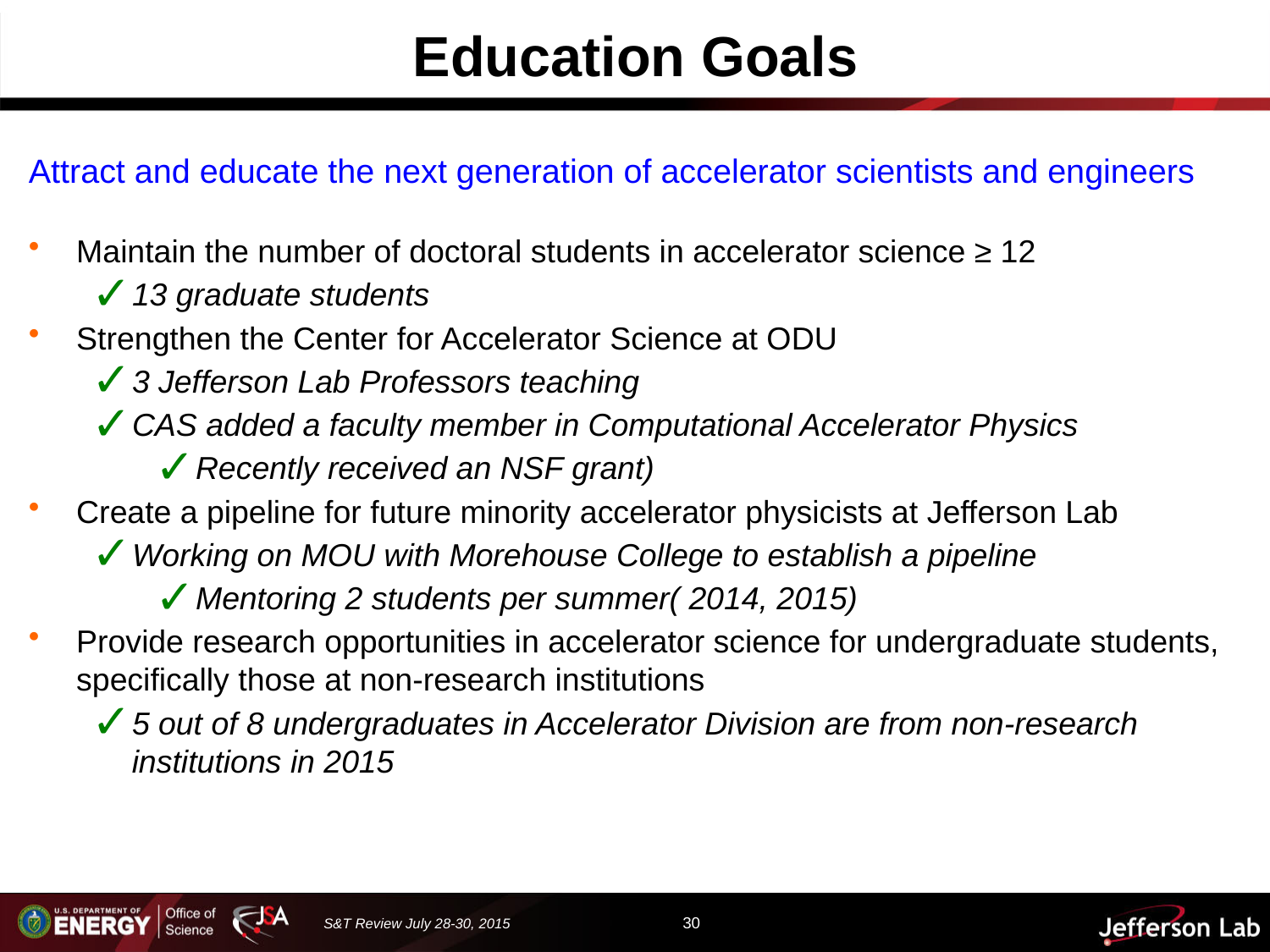

# Education Goals
Attract and educate the next generation of accelerator scientists and engineers
Maintain the number of doctoral students in accelerator science ≥ 12
13 graduate students
Strengthen the Center for Accelerator Science at ODU
3 Jefferson Lab Professors teaching
CAS added a faculty member in Computational Accelerator Physics
Recently received an NSF grant)
Create a pipeline for future minority accelerator physicists at Jefferson Lab
Working on MOU with Morehouse College to establish a pipeline
Mentoring 2 students per summer( 2014, 2015)
Provide research opportunities in accelerator science for undergraduate students, specifically those at non-research institutions
5 out of 8 undergraduates in Accelerator Division are from non-research institutions in 2015
30
S&T Review July 28-30, 2015